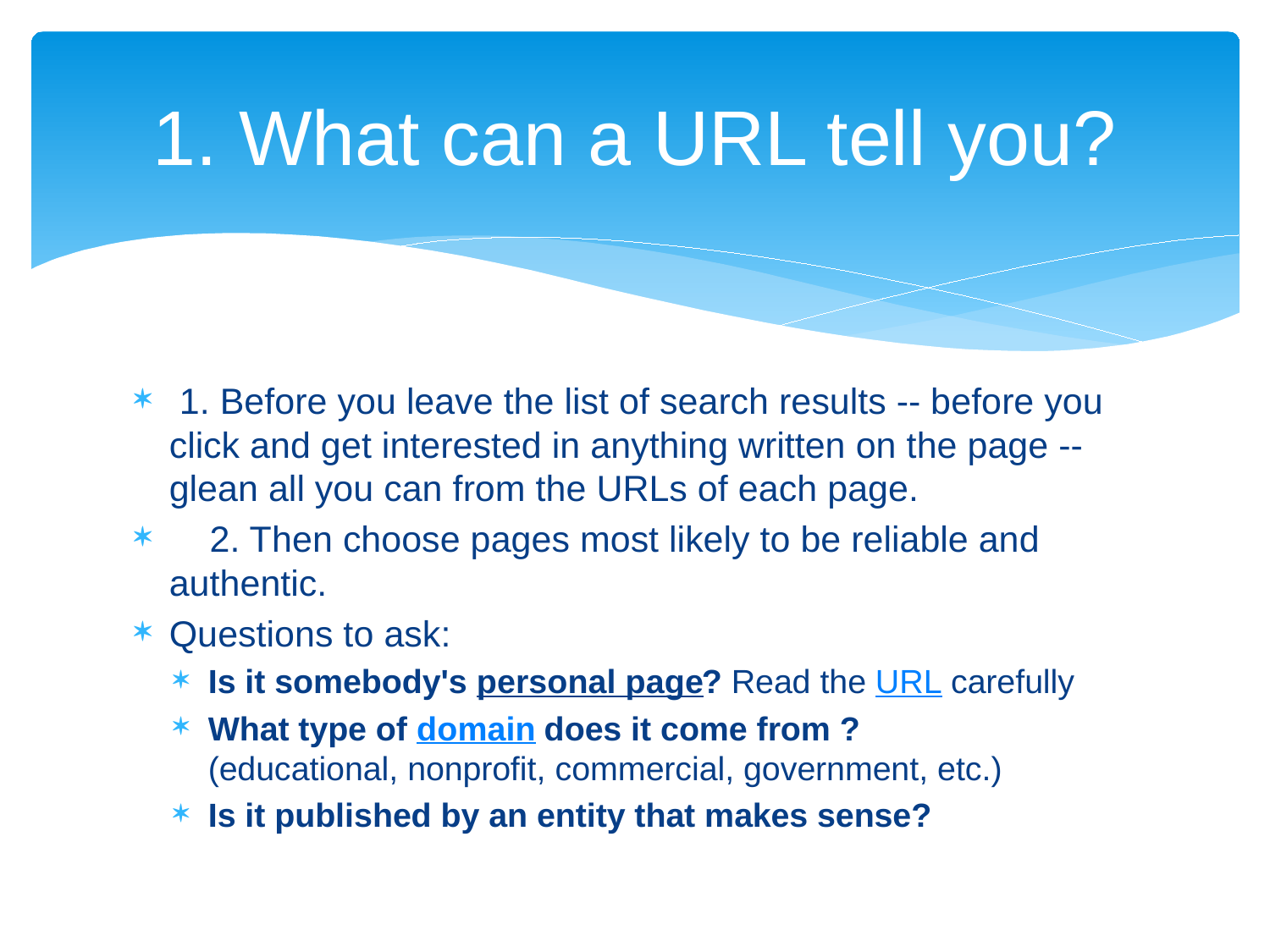

# 1. What can a URL tell you?
 1. Before you leave the list of search results -- before you click and get interested in anything written on the page -- glean all you can from the URLs of each page.
    2. Then choose pages most likely to be reliable and authentic.
Questions to ask:
Is it somebody's personal page? Read the URL carefully
What type of domain does it come from ?
(educational, nonprofit, commercial, government, etc.)
Is it published by an entity that makes sense?